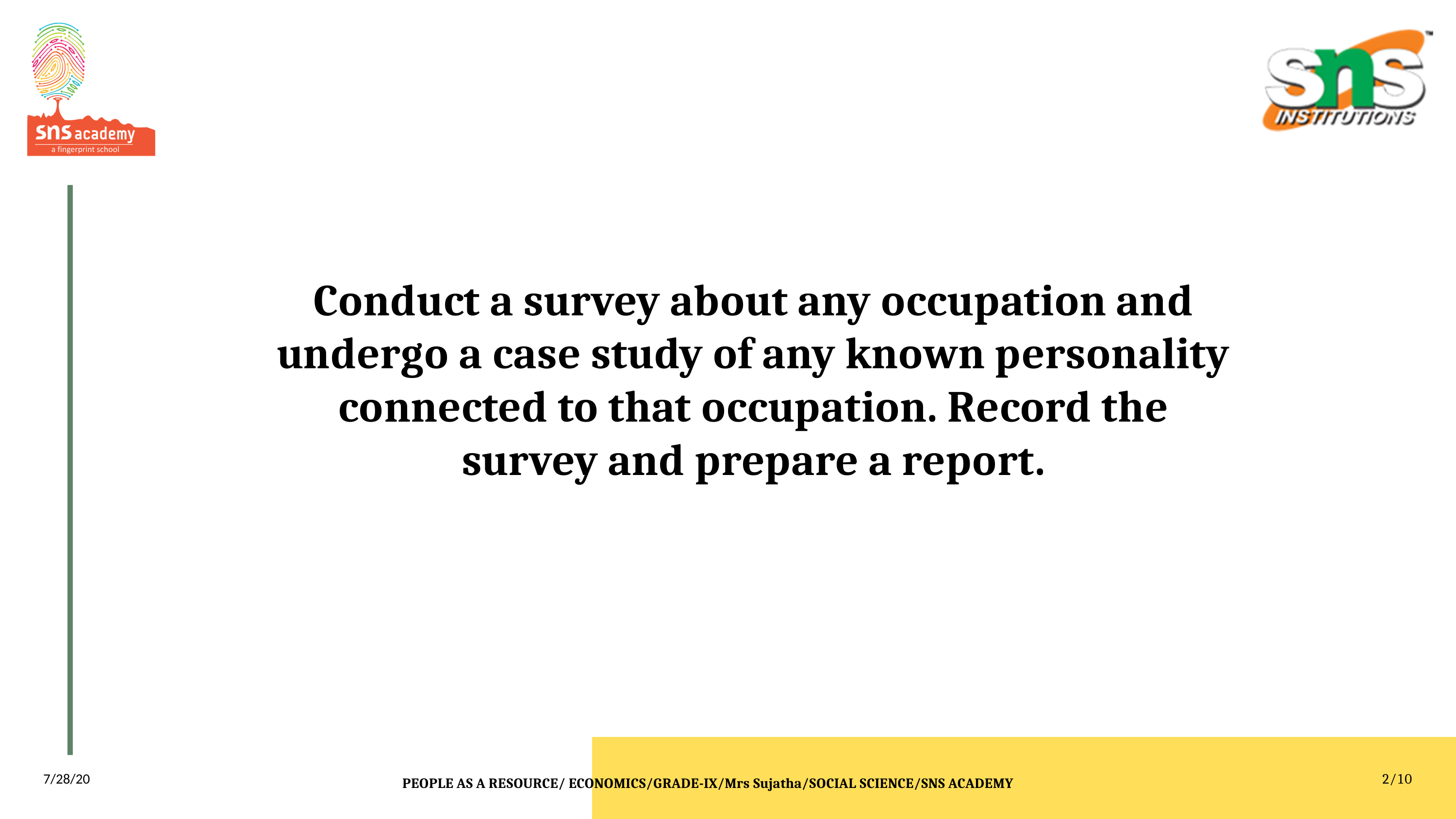

Conduct a survey about any occupation and undergo a case study of any known personality connected to that occupation. Record the survey and prepare a report.

7/28/20
2/10
PEOPLE AS A RESOURCE/ ECONOMICS/GRADE-IX/Mrs Sujatha/SOCIAL SCIENCE/SNS ACADEMY